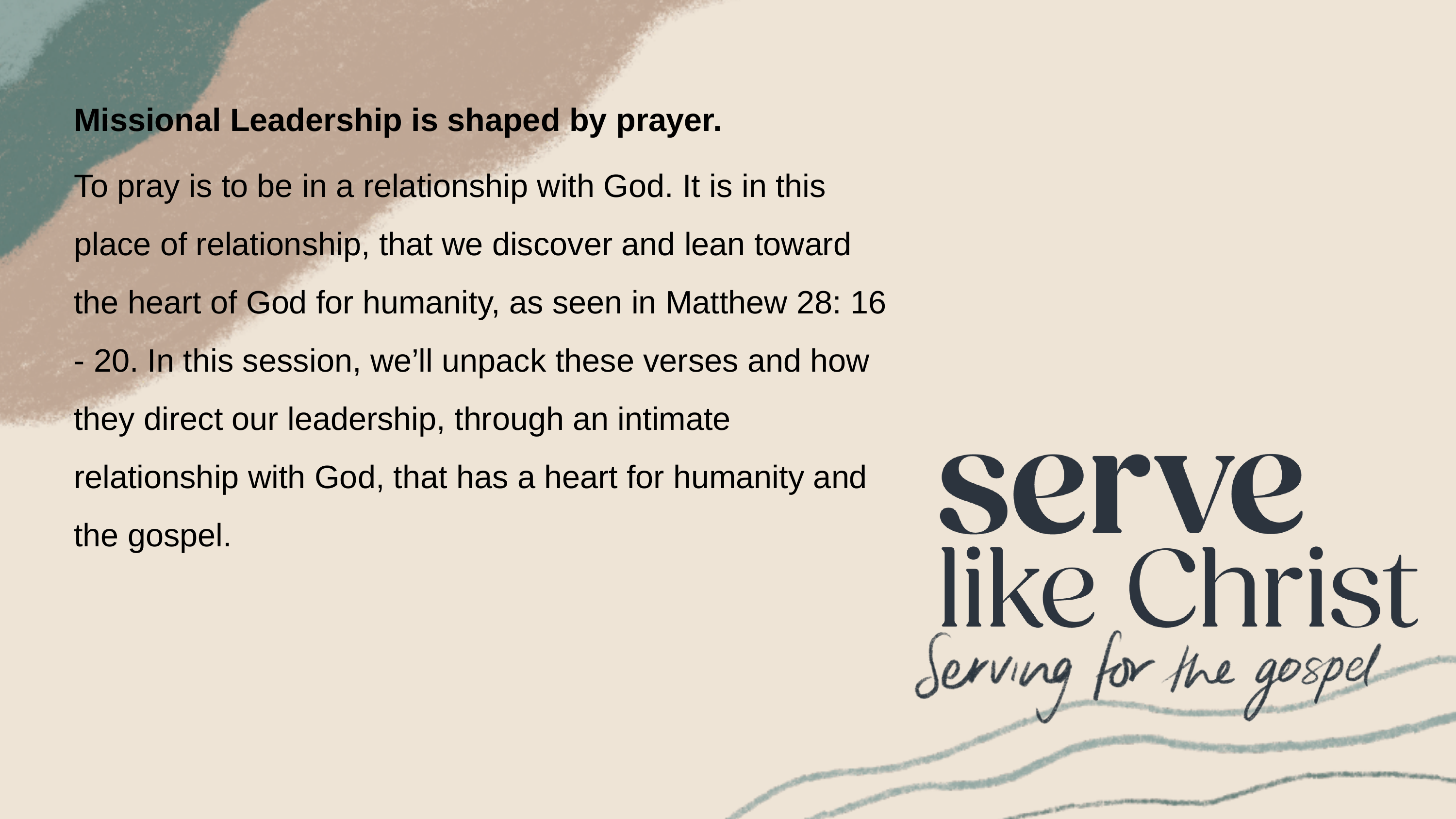

Missional Leadership is shaped by prayer.
To pray is to be in a relationship with God. It is in this place of relationship, that we discover and lean toward the heart of God for humanity, as seen in Matthew 28: 16 - 20. In this session, we’ll unpack these verses and how they direct our leadership, through an intimate relationship with God, that has a heart for humanity and the gospel.
Missional Leadership is shaped by prayer.
To pray is to be in a relationship with God. It is in this place of relationship, that we discover and lean toward the heart of God for humanity, as seen in Matthew 28: 16 - 20. In this session, we’ll unpack these verses and how they direct our leadership, through an intimate relationship with God, that has a heart for humanity and the gospel.